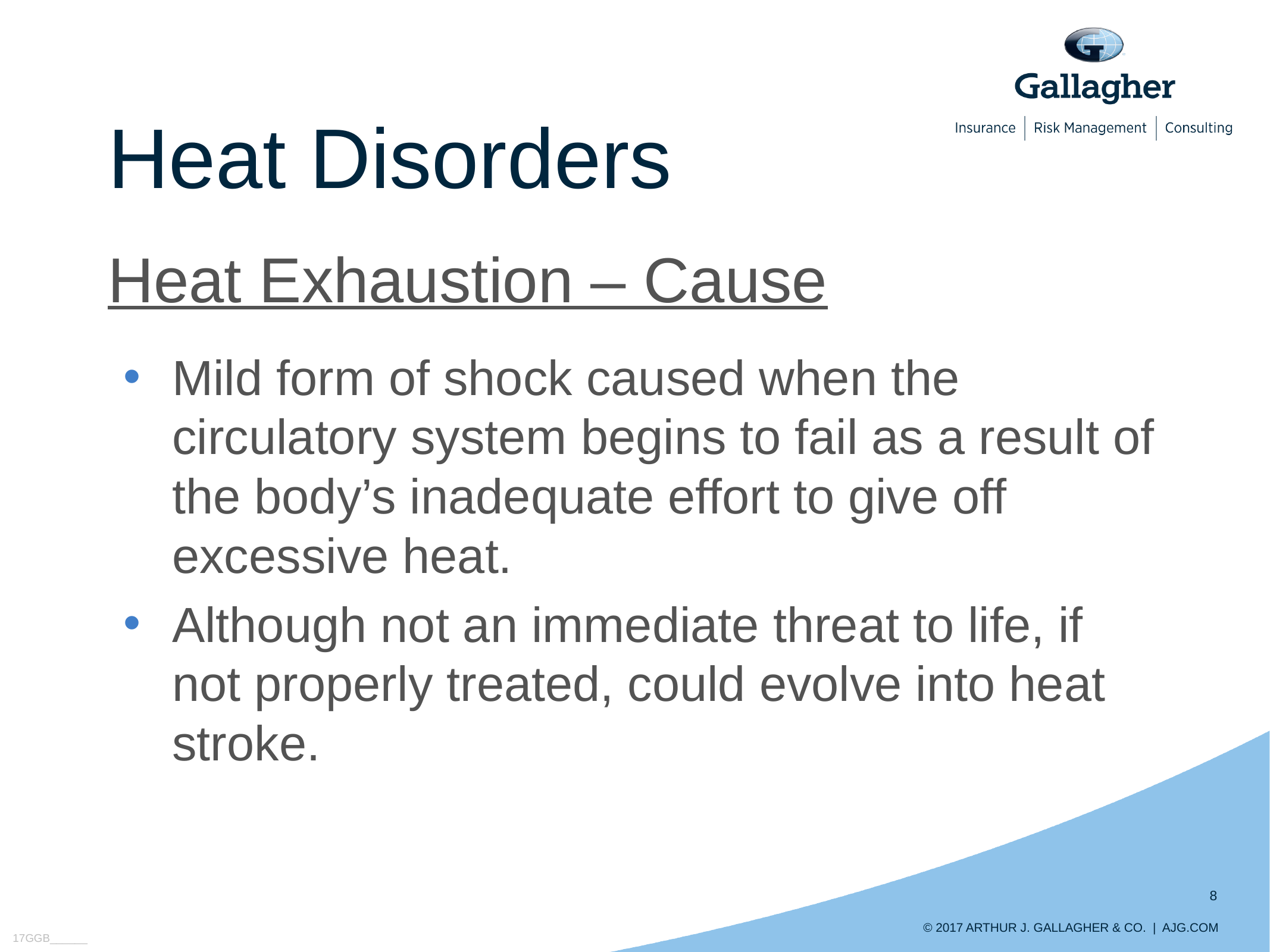

# Heat Disorders
Heat Exhaustion – Cause

Mild form of shock caused when the circulatory system begins to fail as a result of the body’s inadequate effort to give off excessive heat.
Although not an immediate threat to life, if not properly treated, could evolve into heat stroke.